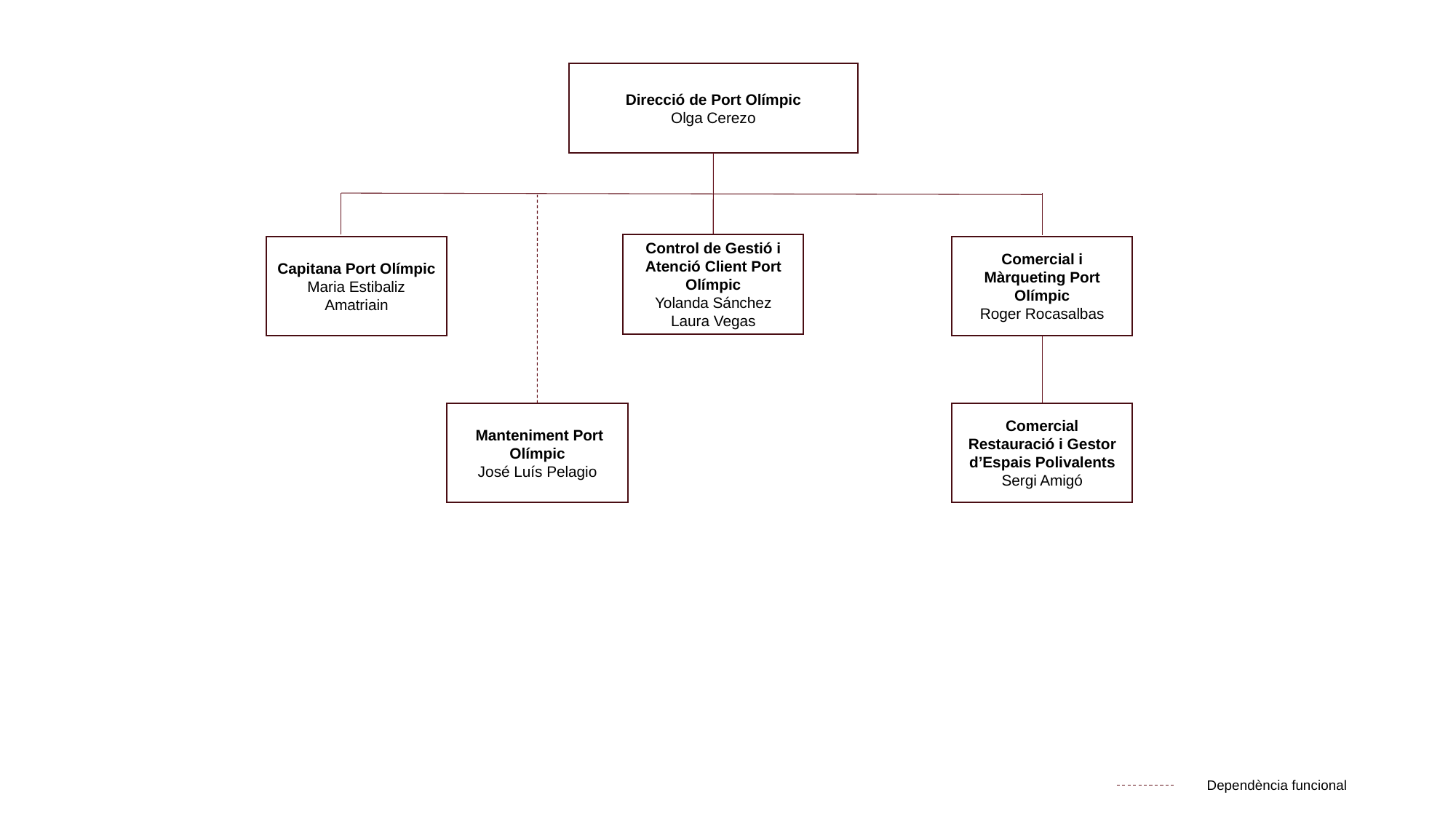

Direcció de Port Olímpic
Olga Cerezo
Control de Gestió i Atenció Client Port Olímpic
Yolanda Sánchez
Laura Vegas
Capitana Port Olímpic
Maria Estibaliz Amatriain
Comercial i Màrqueting Port Olímpic
Roger Rocasalbas
 Manteniment Port Olímpic
José Luís Pelagio
Comercial Restauració i Gestor d’Espais Polivalents
Sergi Amigó
Dependència funcional